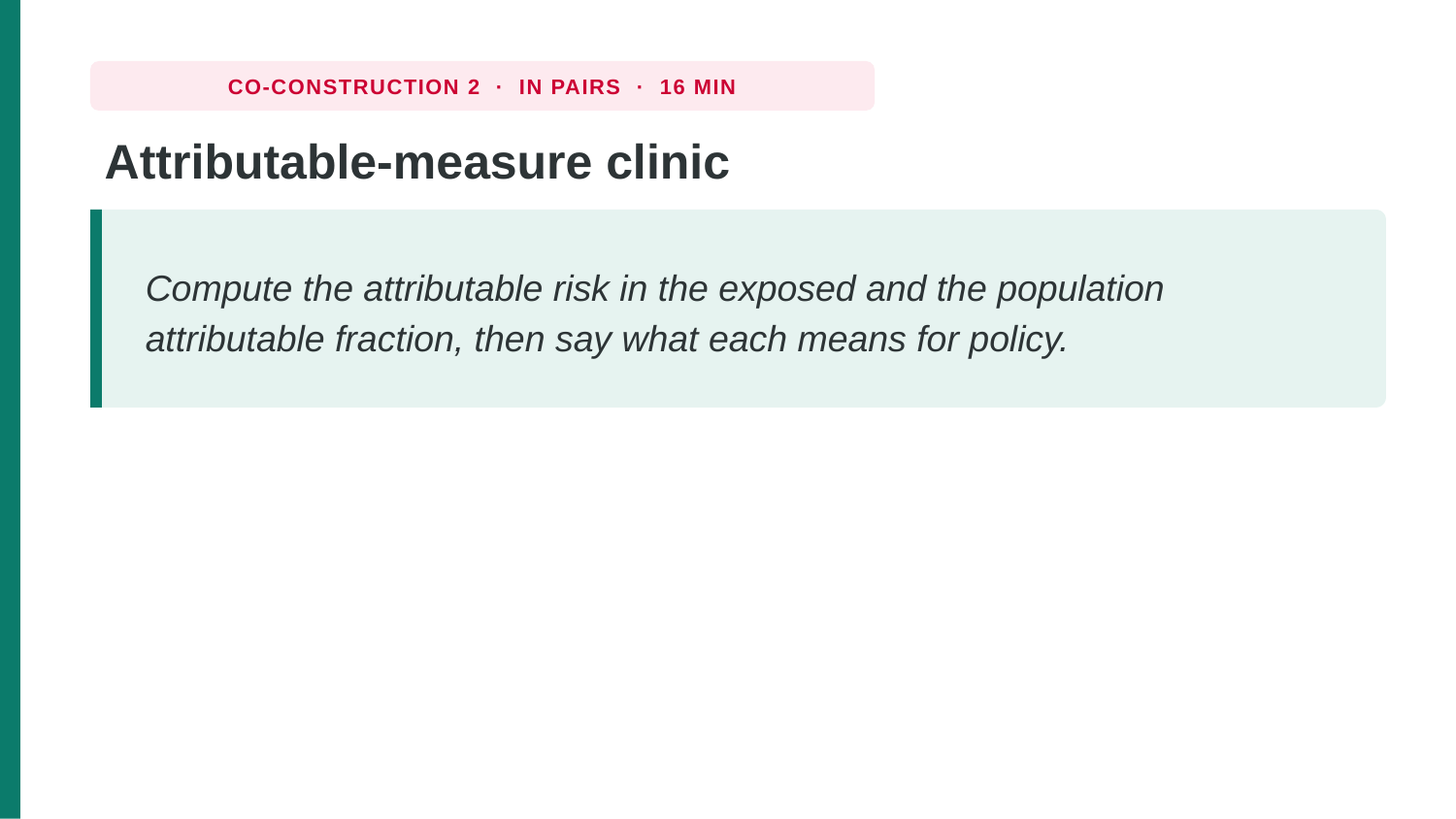

CO-CONSTRUCTION 2  ·  IN PAIRS  ·  16 MIN
Attributable-measure clinic

Compute the attributable risk in the exposed and the population attributable fraction, then say what each means for policy.